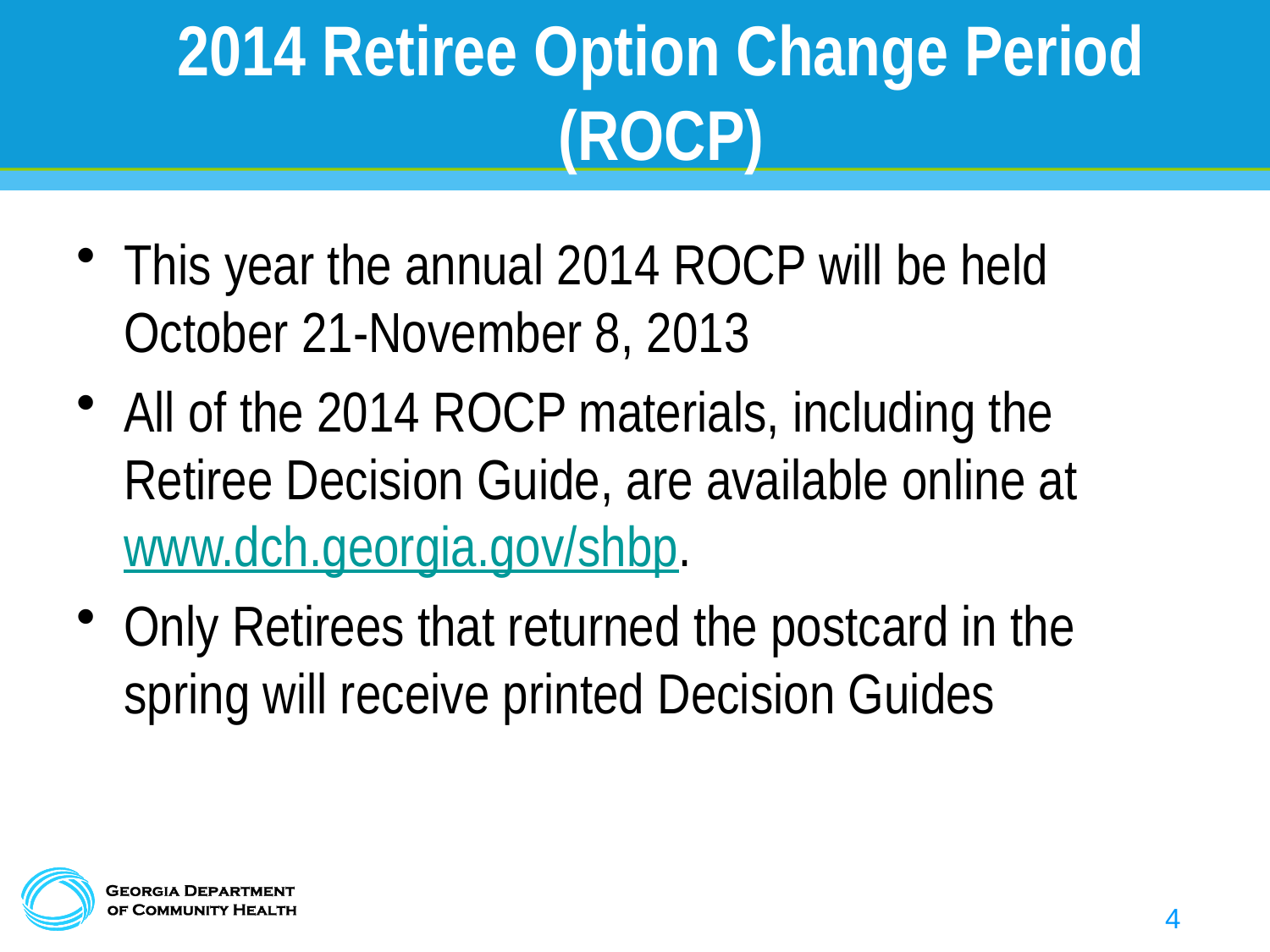

# 2014 Retiree Option Change Period (ROCP)
This year the annual 2014 ROCP will be held October 21-November 8, 2013
All of the 2014 ROCP materials, including the Retiree Decision Guide, are available online at www.dch.georgia.gov/shbp.
Only Retirees that returned the postcard in the spring will receive printed Decision Guides